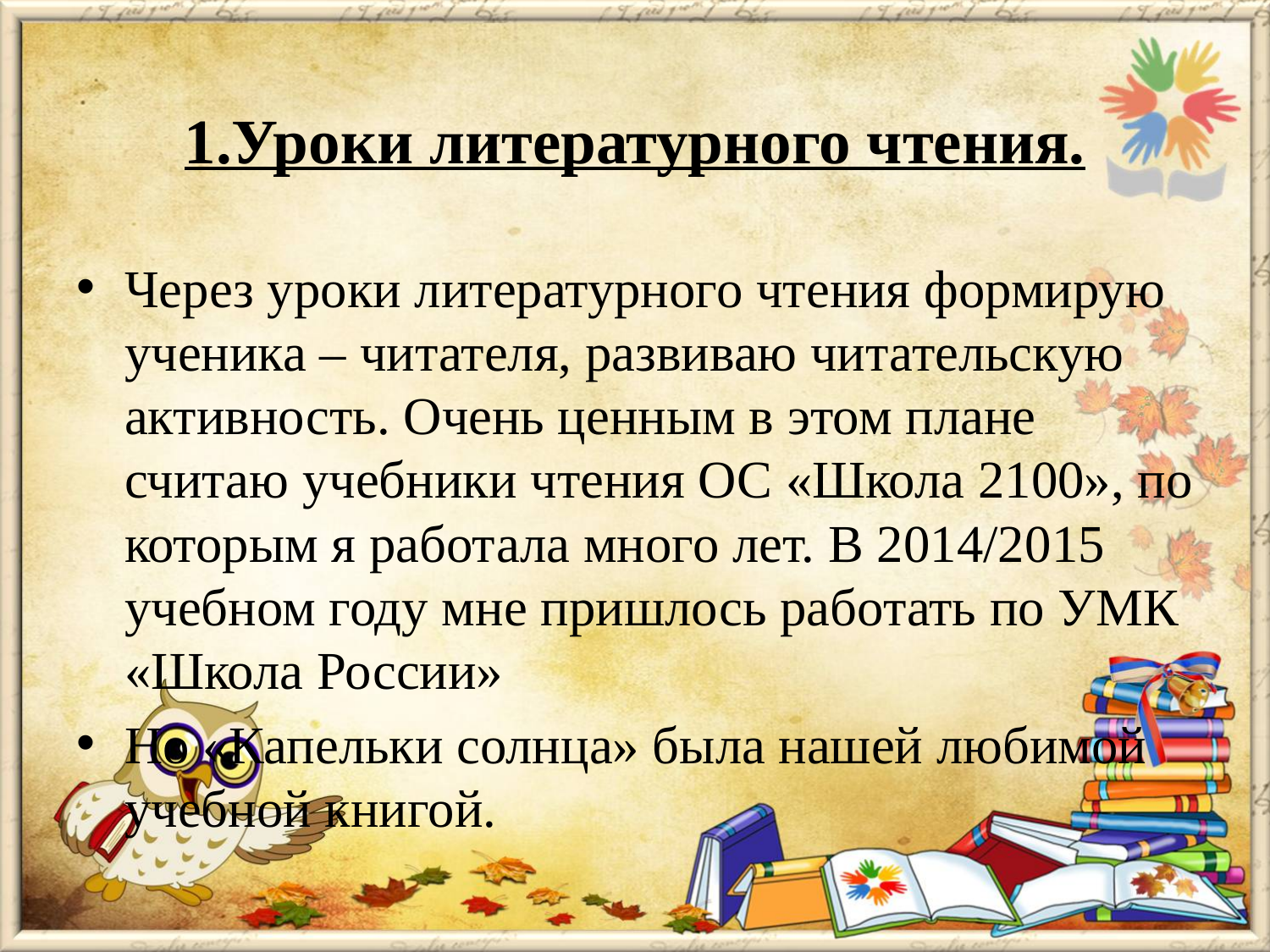

# 1.Уроки литературного чтения.
Через уроки литературного чтения формирую ученика – читателя, развиваю читательскую активность. Очень ценным в этом плане считаю учебники чтения ОС «Школа 2100», по которым я работала много лет. В 2014/2015 учебном году мне пришлось работать по УМК «Школа России»
Но «Капельки солнца» была нашей любимой учебной книгой.